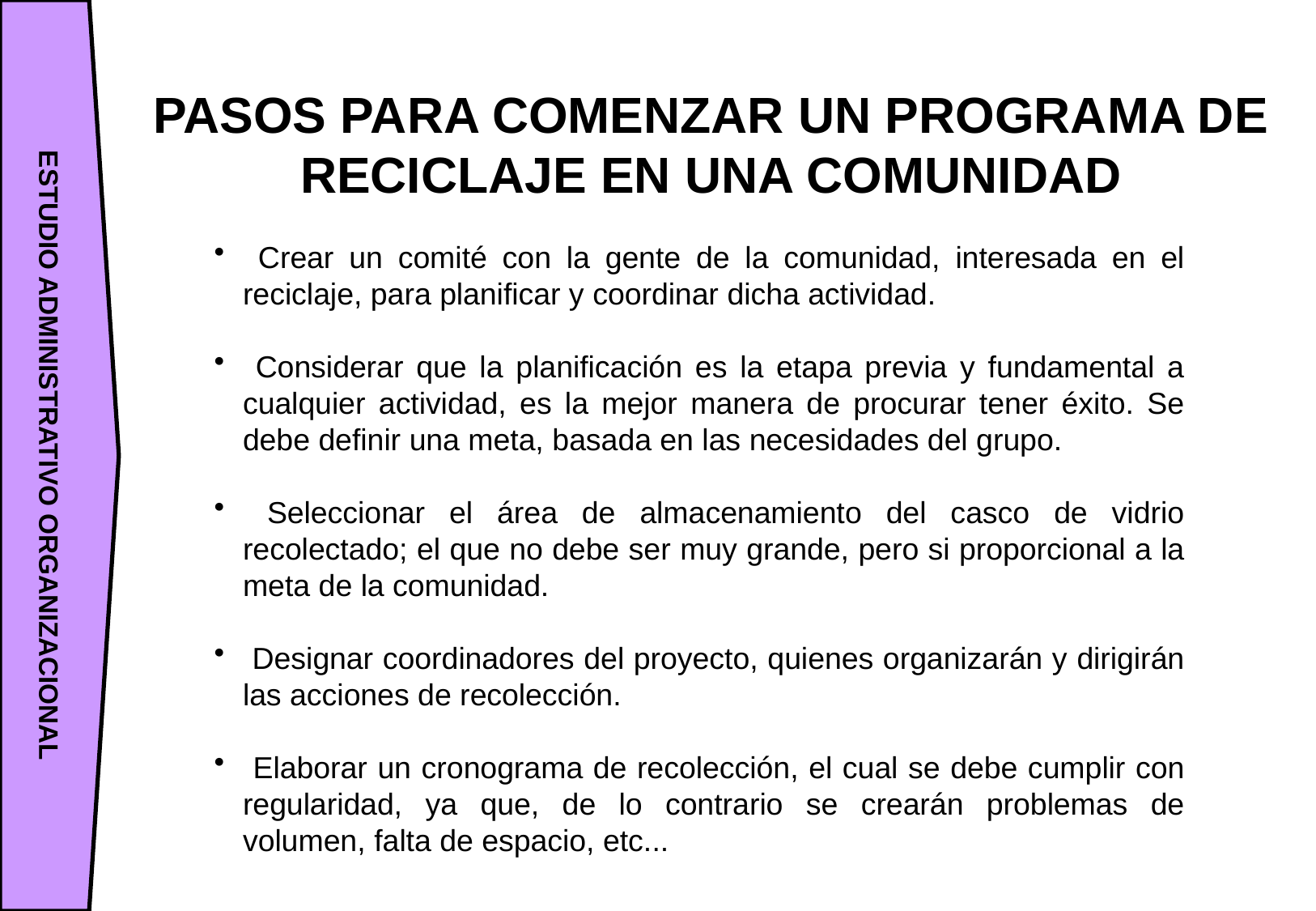

ESTUDIO ADMINISTRATIVO ORGANIZACIONAL

PASOS PARA COMENZAR UN PROGRAMA DE RECICLAJE EN UNA COMUNIDAD
 Crear un comité con la gente de la comunidad, interesada en el reciclaje, para planificar y coordinar dicha actividad.

 Considerar que la planificación es la etapa previa y fundamental a cualquier actividad, es la mejor manera de procurar tener éxito. Se debe definir una meta, basada en las necesidades del grupo.

 Seleccionar el área de almacenamiento del casco de vidrio recolectado; el que no debe ser muy grande, pero si proporcional a la meta de la comunidad.

 Designar coordinadores del proyecto, quienes organizarán y dirigirán las acciones de recolección.

 Elaborar un cronograma de recolección, el cual se debe cumplir con regularidad, ya que, de lo contrario se crearán problemas de volumen, falta de espacio, etc...